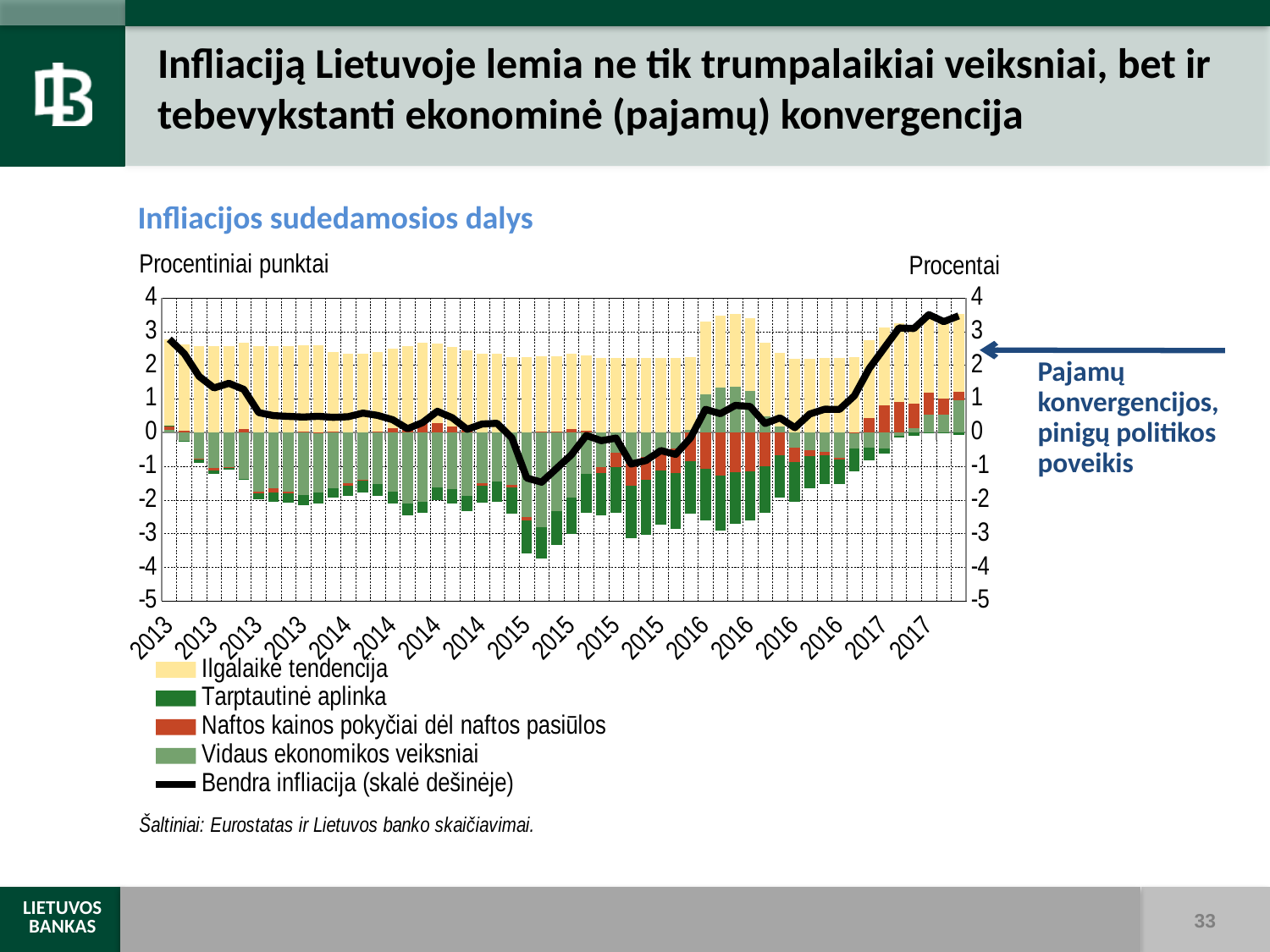

# Infliaciją Lietuvoje lemia ne tik trumpalaikiai veiksniai, bet ir tebevykstanti ekonominė (pajamų) konvergencija
Infliacijos sudedamosios dalys

### Chart

| Category | Vidaus ekonomikos veiksniai | Naftos kainos pokyčiai dėl naftos pasiūlos | Tarptautinė aplinka | Ilgalaikė tendencija | Bendra infliacija (skalė dešinėje) |
|---|---|---|---|---|---|
| 2013 | 0.085870058235606 | 0.09751700525745974 | 0.020627155938947796 | 2.568872027767448 | 2.7728862471994615 |
| 2013 | -0.25376698050015484 | 0.06505716953316423 | -0.02547285163503835 | 2.5651887534641005 | 2.3510060908620716 |
| 2013 | -0.7686155437948439 | -0.03648336303237787 | -0.08580271196092039 | 2.5623098845262495 | 1.6714082657381075 |
| 2013 | -1.0398760166407899 | -0.0893701325338716 | -0.10891864519999786 | 2.56500844137006 | 1.3268436469954004 |
| 2013 | -1.0221113685254128 | -0.02073033939782213 | -0.06655834781694786 | 2.574222571570748 | 1.464822515830565 |
| 2013 | -1.3833685876112942 | 0.0945928236703336 | -0.011559529379577178 | 2.583329535788111 | 1.2829942424675733 |
| 2013 | -1.7447569994616112 | -0.06874059795880641 | -0.16185760308653305 | 2.5705162399927493 | 0.5951610394857985 |
| 2013 | -1.6478993500768166 | -0.13559639679397262 | -0.27465039832630284 | 2.5631341979555553 | 0.5049880527584634 |
| 2013 | -1.7589256250830514 | -0.043107373063505976 | -0.28213860261814294 | 2.566610916291393 | 0.4824393155266926 |
| 2013 | -1.8417522717012225 | 0.035908319441138835 | -0.3003129520742764 | 2.5694679689727695 | 0.46331106463840976 |
| 2013 | -1.7844316185653877 | 0.012643189732708407 | -0.3146123844585824 | 2.5716829623515394 | 0.48528214906027767 |
| 2013 | -1.663896708988045 | 0.024634881771662526 | -0.26335195767334635 | 2.356613716363156 | 0.45399993147342754 |
| 2014 | -1.5075659861184396 | -0.06061058349050558 | -0.31309518386263907 | 2.353492459677913 | 0.47222070620632906 |
| 2014 | -1.3946368899865371 | -0.03544331929147495 | -0.34428998158869817 | 2.35394362305908 | 0.5795734321923698 |
| 2014 | -1.5257751198012048 | 0.03250178647122777 | -0.35236234542887623 | 2.356012916326924 | 0.5103772375680706 |
| 2014 | -1.7613378129340598 | 0.13991861754660928 | -0.35336840830872535 | 2.357644930175489 | 0.38285732647931314 |
| 2014 | -2.0950289756335585 | 0.20633815171917008 | -0.3530444617322098 | 2.3581300590131717 | 0.11639477336657356 |
| 2014 | -2.0538696132803174 | 0.3130356783754778 | -0.324846255316792 | 2.362346227438405 | 0.2966660372167733 |
| 2014 | -1.622691317585379 | 0.27587623791428123 | -0.3790068884742423 | 2.35926046541581 | 0.6334384972704696 |
| 2014 | -1.6711166731917202 | 0.1863183154436656 | -0.4281398352984678 | 2.3557337447218116 | 0.4427955516752893 |
| 2014 | -1.8664697904310974 | 0.0829458829651703 | -0.46938484805041886 | 2.351483547083169 | 0.09857479156682292 |
| 2014 | -1.5048111704217042 | -0.0610687881698331 | -0.5240945858491886 | 2.3456138724558424 | 0.25563932801511635 |
| 2014 | -1.448241639779078 | -0.006327941272776976 | -0.6093633721045331 | 2.341725811364813 | 0.27779285820842503 |
| 2014 | -1.5448398885307757 | -0.07924104378569703 | -0.7854066757165711 | 2.252320718632907 | -0.1571668894001368 |
| 2015 | -2.5117862732492067 | -0.10261170576963946 | -0.9726712157796222 | 2.240030762327393 | -1.3470384324710754 |
| 2015 | -2.7954558664073783 | 0.02998501931586623 | -0.9499939406120705 | 2.2440727248670975 | -1.4713920628364852 |
| 2015 | -2.320047707516728 | 0.03949209801781302 | -1.0221334360949543 | 2.2390830534393498 | -1.0636059921545193 |
| 2015 | -1.9213094609804462 | 0.10955379725853094 | -1.0851302682253947 | 2.2380787780072926 | -0.6588071539400171 |
| 2015 | -1.2363804074503897 | 0.060413825467523975 | -1.1443367230796526 | 2.236893565731171 | -0.08340973933134732 |
| 2015 | -1.015807729652248 | -0.17958502929071685 | -1.2707853669758742 | 2.2278289646510436 | -0.23834916126779548 |
| 2015 | -0.5873242858943507 | -0.42885417583125174 | -1.3691308376547693 | 2.221550150923539 | -0.16375914845683237 |
| 2015 | -0.9156512477254014 | -0.6623344823374923 | -1.5629060153975827 | 2.207437121018244 | -0.9334546244422324 |
| 2015 | -0.7267231681560534 | -0.6782479489240543 | -1.6291125290749815 | 2.2048584413450616 | -0.8292252048100277 |
| 2015 | -0.5611611905648626 | -0.5693146934416616 | -1.6118975343810407 | 2.210200511100492 | -0.5321729072870727 |
| 2015 | -0.4811330829979928 | -0.7279750142987296 | -1.64170164938759 | 2.2059164230336337 | -0.6448933236506789 |
| 2015 | 0.08257436247279792 | -0.8523294301508261 | -1.5440004447447924 | 2.160924721369931 | -0.15283079105288966 |
| 2016 | 1.1451970847535382 | -1.0704067601349752 | -1.5424267090290595 | 2.1593060284599632 | 0.6916696440494667 |
| 2016 | 1.3294506341429373 | -1.287033303533234 | -1.6303408091514848 | 2.150271914120613 | 0.5623484355788315 |
| 2016 | 1.3653999340050944 | -1.1835257076406356 | -1.53154521786912 | 2.159020666973791 | 0.8093496754691296 |
| 2016 | 1.2320093753834338 | -1.1561845204392176 | -1.4628492735432284 | 2.1621099948790667 | 0.7750855762800546 |
| 2016 | 0.4897520113120002 | -0.9986585805308931 | -1.386736289564486 | 2.1673492569751254 | 0.2717063981917467 |
| 2016 | 0.19017811804860368 | -0.6796422775599802 | -1.25262140534141 | 2.179726681393849 | 0.4376411165410625 |
| 2016 | -0.4589530481924935 | -0.41057609307723 | -1.1717792110210619 | 2.187696137992507 | 0.14638778570172173 |
| 2016 | -0.5321581480069322 | -0.1536896286032757 | -0.9661620237890005 | 2.20425867829476 | 0.5522488778955519 |
| 2016 | -0.5801613087413805 | -0.0999274659834678 | -0.8391372139879882 | 2.214290441001915 | 0.6950644522890785 |
| 2016 | -0.7398904035336367 | -0.0571499511335554 | -0.7364389903260389 | 2.221950545768037 | 0.6884712007748062 |
| 2016 | -0.47984786266895146 | 0.006403683712011601 | -0.660784981024609 | 2.2281427809614063 | 1.0939136209798574 |
| 2016 | -0.45631736829389646 | 0.432087253219416 | -0.376873980593415 | 2.306518938944491 | 1.9054148432765956 |
| 2017 | -0.47931114924061774 | 0.7982073787555722 | -0.1381831338759967 | 2.3270692839680844 | 2.5077823796070424 |
| 2017 | -0.09855359192457597 | 0.9052018817402918 | -0.035443697364634305 | 2.33655056331691 | 3.1077551557679914 |
| 2017 | 0.13418017526256312 | 0.7157416789584099 | -0.08625705146760691 | 2.3292038016941277 | 3.092868604447494 |
| 2017 | 0.5424361547707639 | 0.6526047150907073 | -0.02309435426400709 | 2.3311491012135805 | 3.5030956168110445 |
| 2017 | 0.5379592080649007 | 0.46326863054061546 | -0.03071683542098386 | 2.3255968295795033 | 3.2961078327640356 |
| 2017 | 0.9703559924320844 | 0.24172523907012536 | -0.06383944498997389 | 2.318476556935068 | 3.4667183434473037 |
Pajamų konvergencijos, pinigų politikos poveikis
33